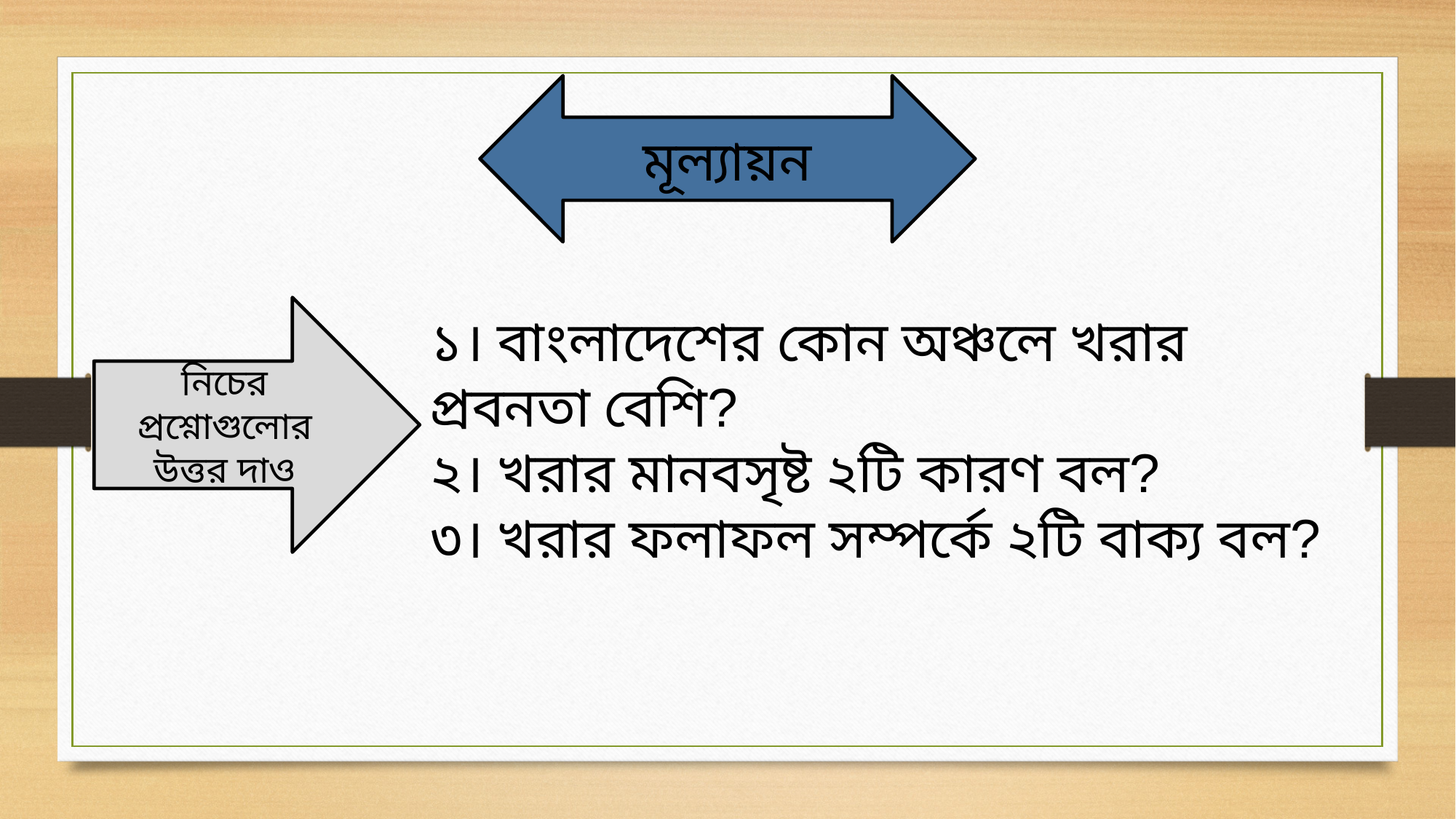

মূল্যায়ন
নিচের প্রশ্নোগুলোর উত্তর দাও
১। বাংলাদেশের কোন অঞ্চলে খরার প্রবনতা বেশি?
২। খরার মানবসৃষ্ট ২টি কারণ বল?
৩। খরার ফলাফল সম্পর্কে ২টি বাক্য বল?